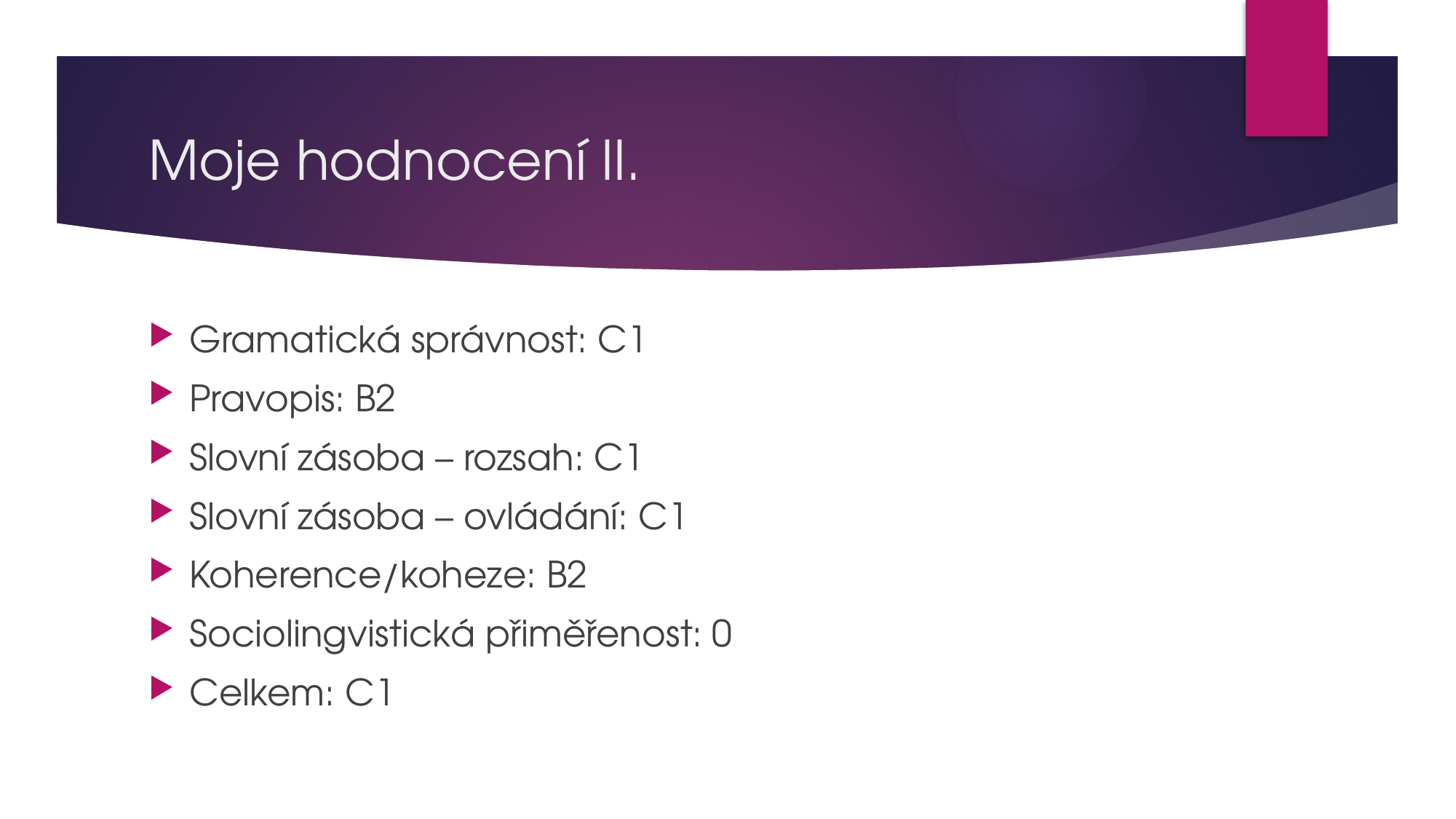

# Moje hodnocení II.
Gramatická správnost: C1
Pravopis: B2
Slovní zásoba – rozsah: C1
Slovní zásoba – ovládání: C1
Koherence/koheze: B2
Sociolingvistická přiměřenost: 0
Celkem: C1